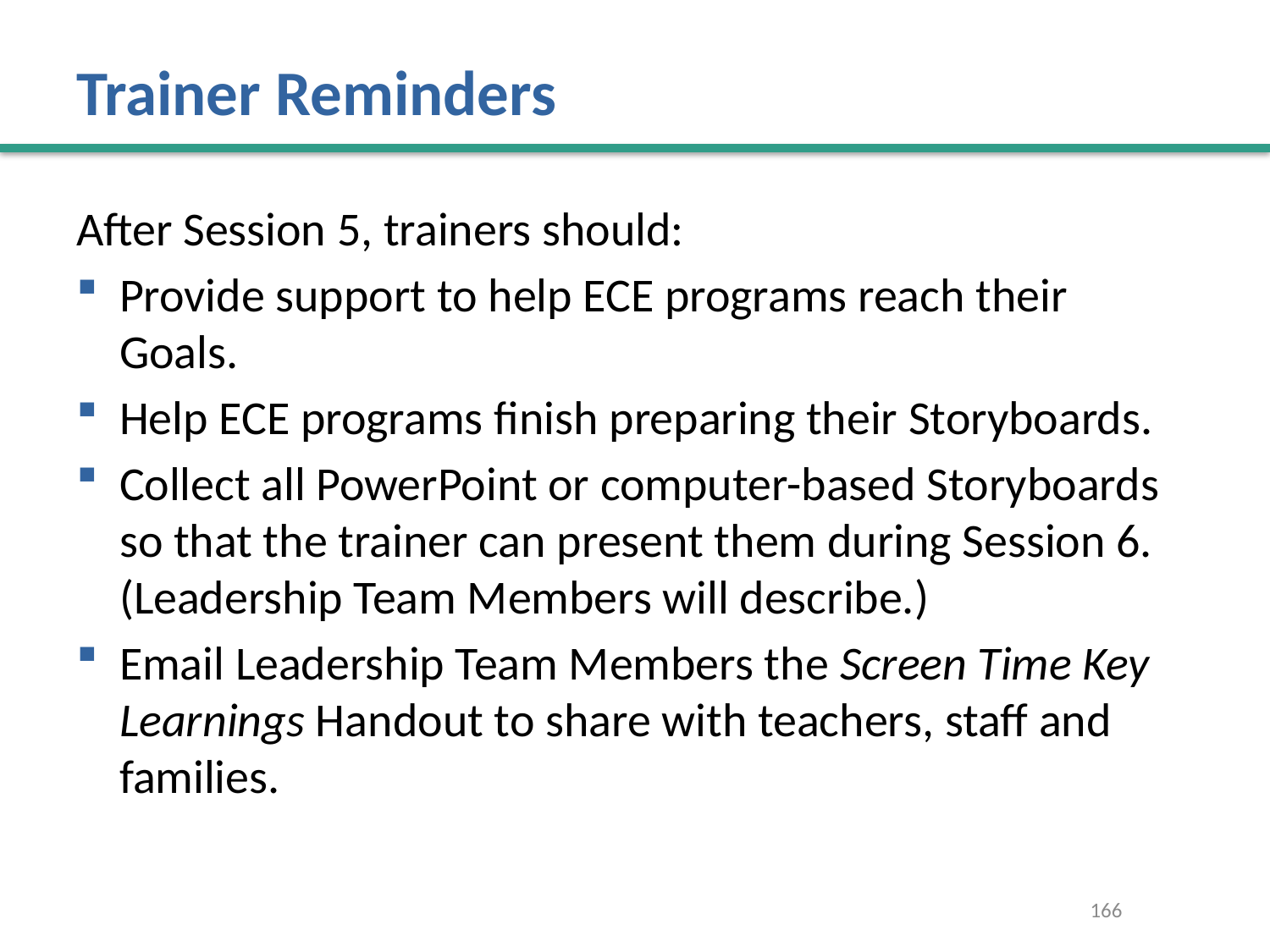

# Trainer Reminders
After Session 5, trainers should:
Provide support to help ECE programs reach their Goals.
Help ECE programs finish preparing their Storyboards.
Collect all PowerPoint or computer-based Storyboards so that the trainer can present them during Session 6.  (Leadership Team Members will describe.)
Email Leadership Team Members the Screen Time Key Learnings Handout to share with teachers, staff and families.

166